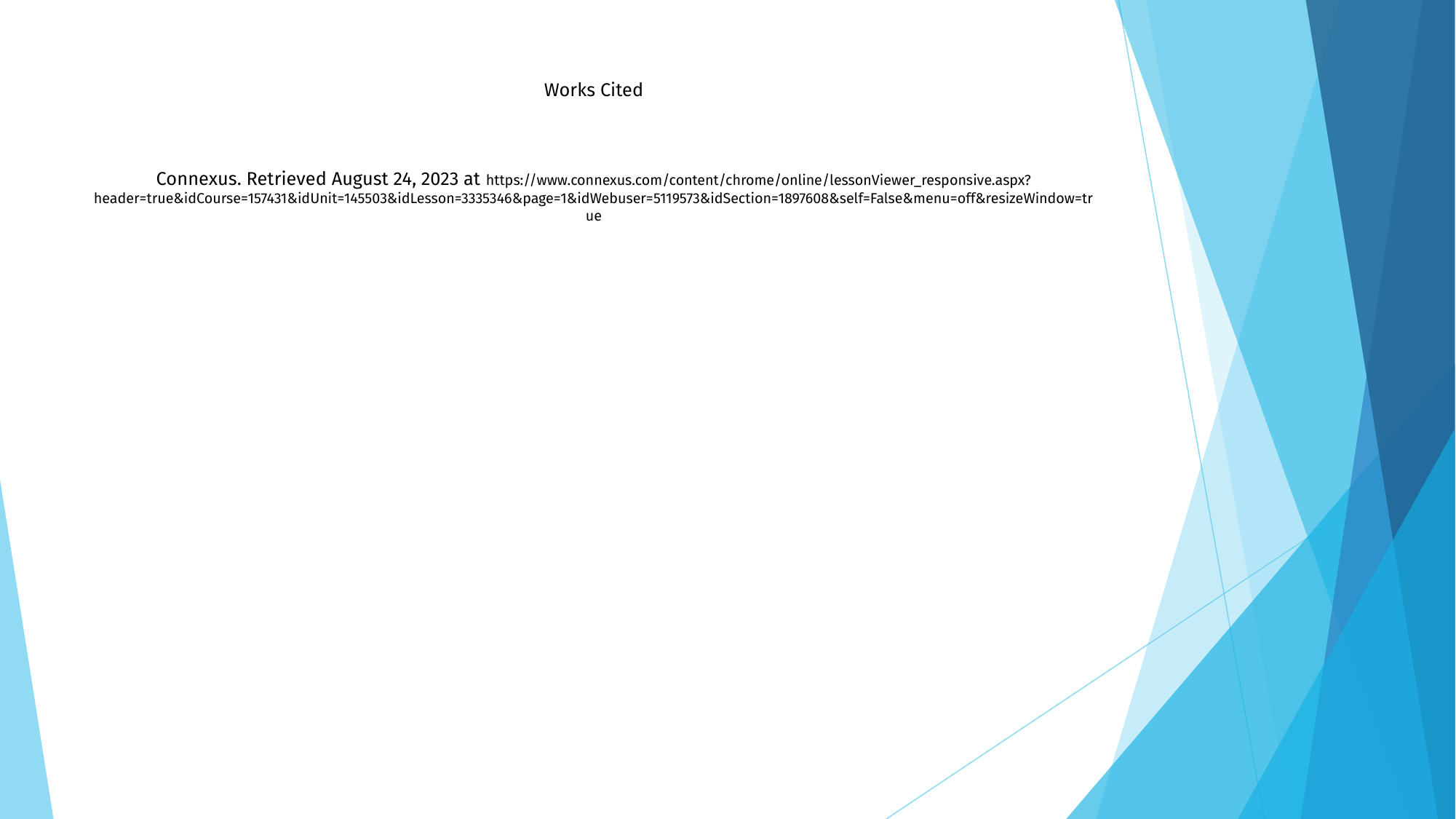

# Works Cited Connexus. Retrieved August 24, 2023 at https://www.connexus.com/content/chrome/online/lessonViewer_responsive.aspx?header=true&idCourse=157431&idUnit=145503&idLesson=3335346&page=1&idWebuser=5119573&idSection=1897608&self=False&menu=off&resizeWindow=true